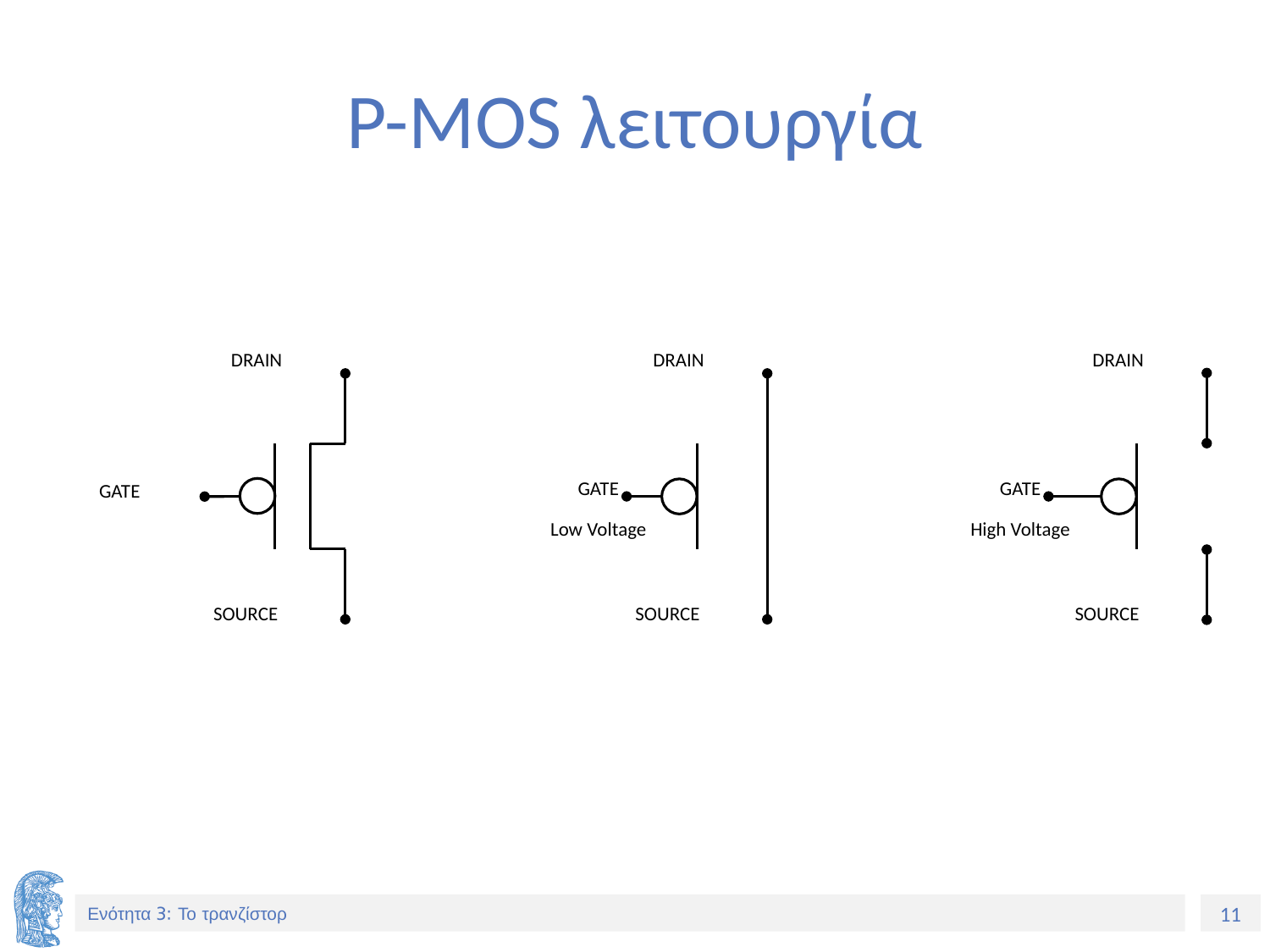

# P-MOS λειτουργία
DRAIN

GATE
SOURCE
DRAIN

GATE
Low Voltage

SOURCE
DRAIN

GATE
High Voltage

SOURCE